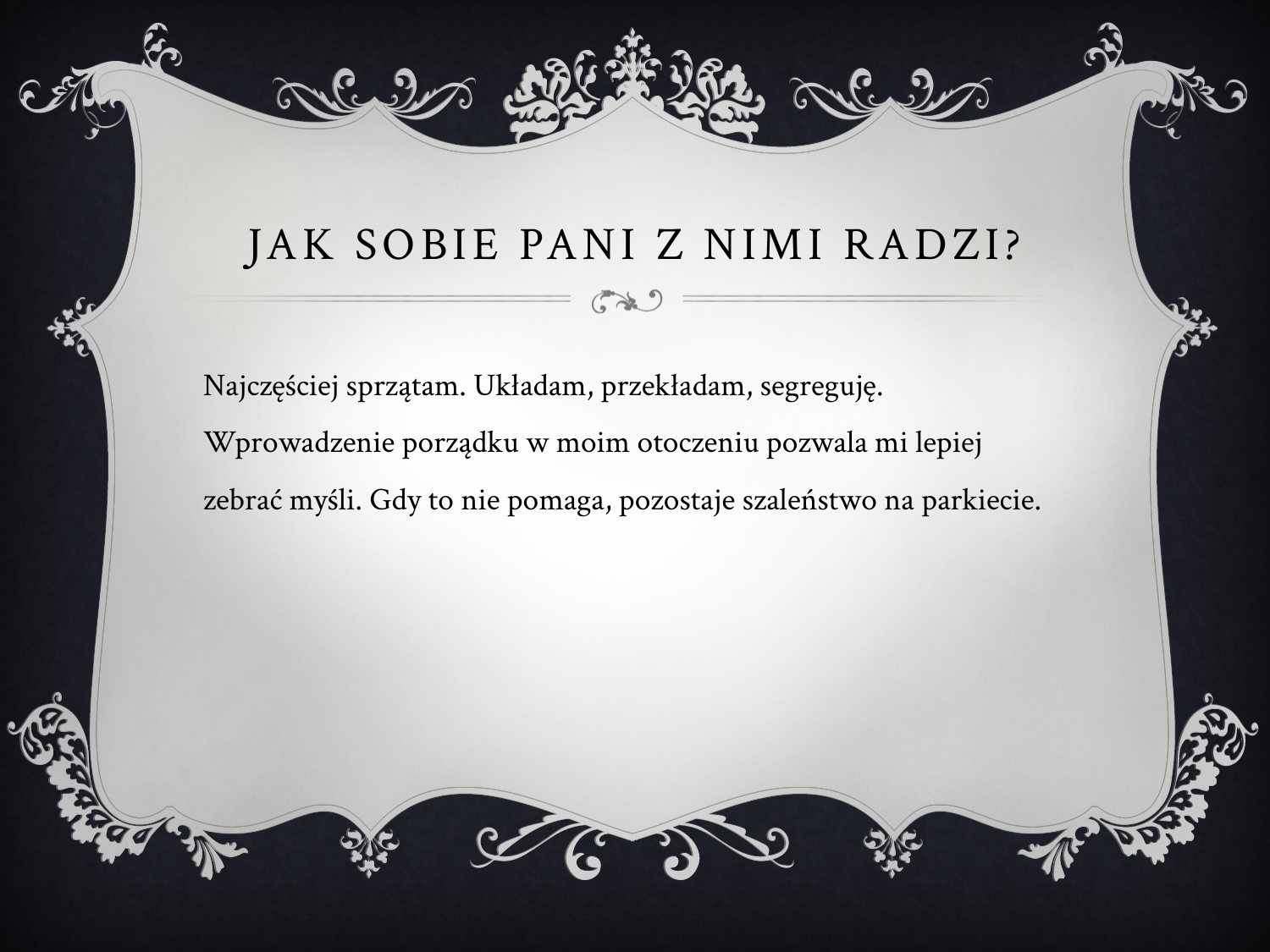

# Jak sobie pani z nimi radzi?
Najczęściej sprzątam. Układam, przekładam, segreguję. Wprowadzenie porządku w moim otoczeniu pozwala mi lepiej zebrać myśli. Gdy to nie pomaga, pozostaje szaleństwo na parkiecie.